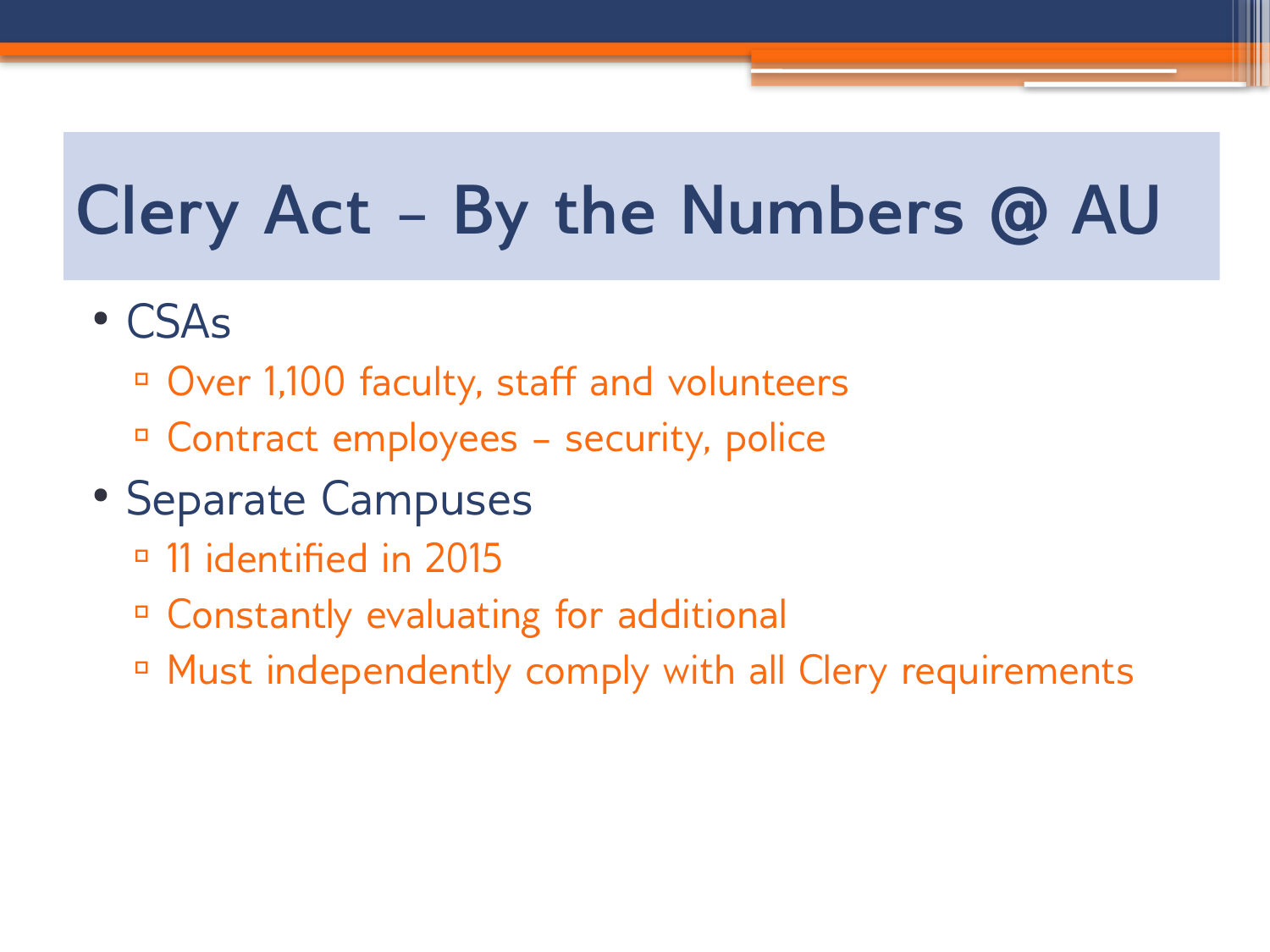

# Clery Act – By the Numbers @ AU
CSAs
Over 1,100 faculty, staff and volunteers
Contract employees – security, police
Separate Campuses
11 identified in 2015
Constantly evaluating for additional
Must independently comply with all Clery requirements